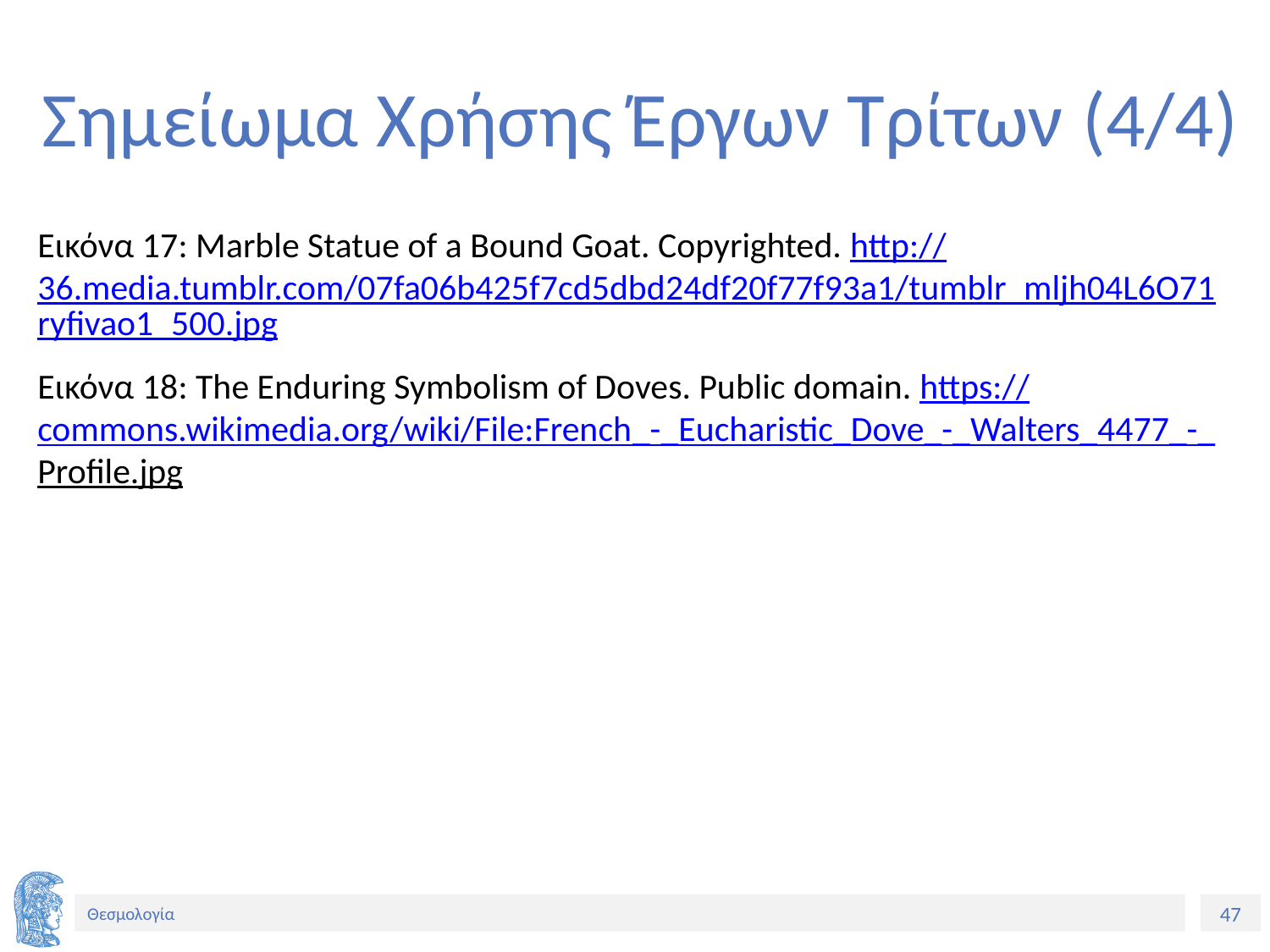

# Σημείωμα Χρήσης Έργων Τρίτων (4/4)
Εικόνα 17: Marble Statue of a Bound Goat. Copyrighted. http://36.media.tumblr.com/07fa06b425f7cd5dbd24df20f77f93a1/tumblr_mljh04L6O71ryfivao1_500.jpg
Εικόνα 18: The Enduring Symbolism of Doves. Public domain. https://commons.wikimedia.org/wiki/File:French_-_Eucharistic_Dove_-_Walters_4477_-_Profile.jpg